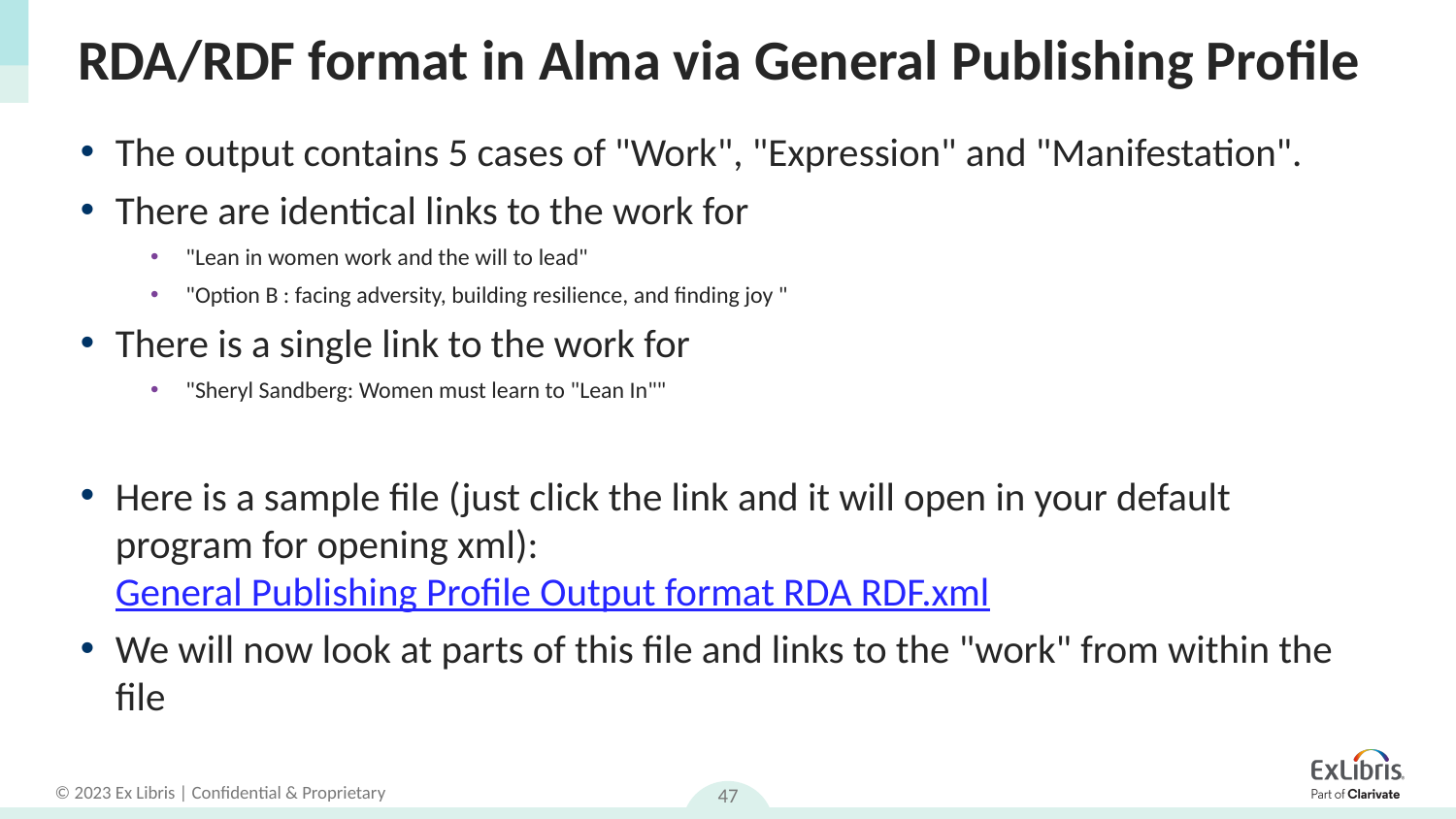

# RDA/RDF format in Alma via General Publishing Profile
The output contains 5 cases of "Work", "Expression" and "Manifestation".
There are identical links to the work for
"Lean in women work and the will to lead"
"Option B : facing adversity, building resilience, and finding joy "
There is a single link to the work for
"Sheryl Sandberg: Women must learn to "Lean In""

Here is a sample file (just click the link and it will open in your default program for opening xml): General Publishing Profile Output format RDA RDF.xml
We will now look at parts of this file and links to the "work" from within the file
47